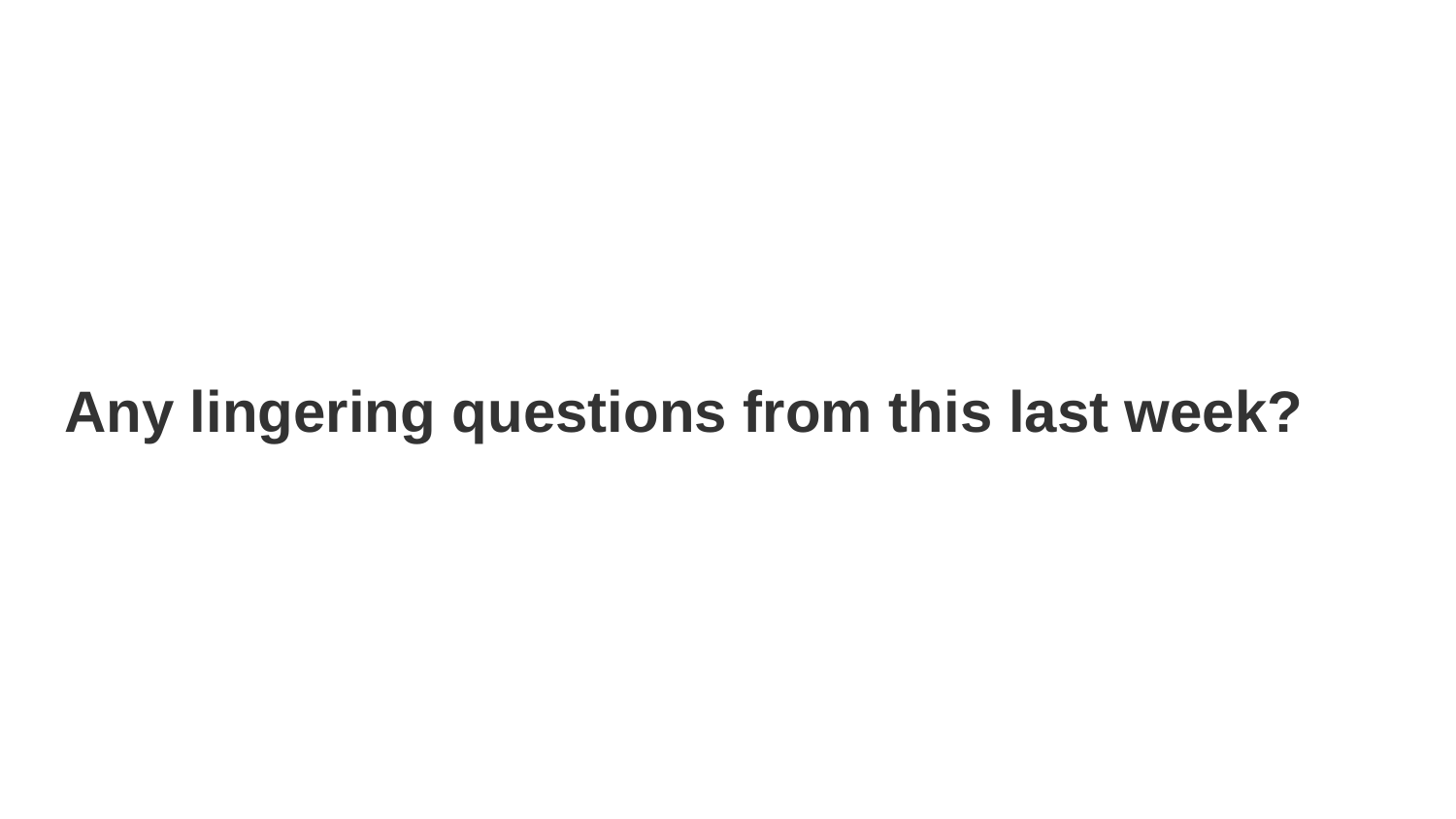

# Any lingering questions from this last week?